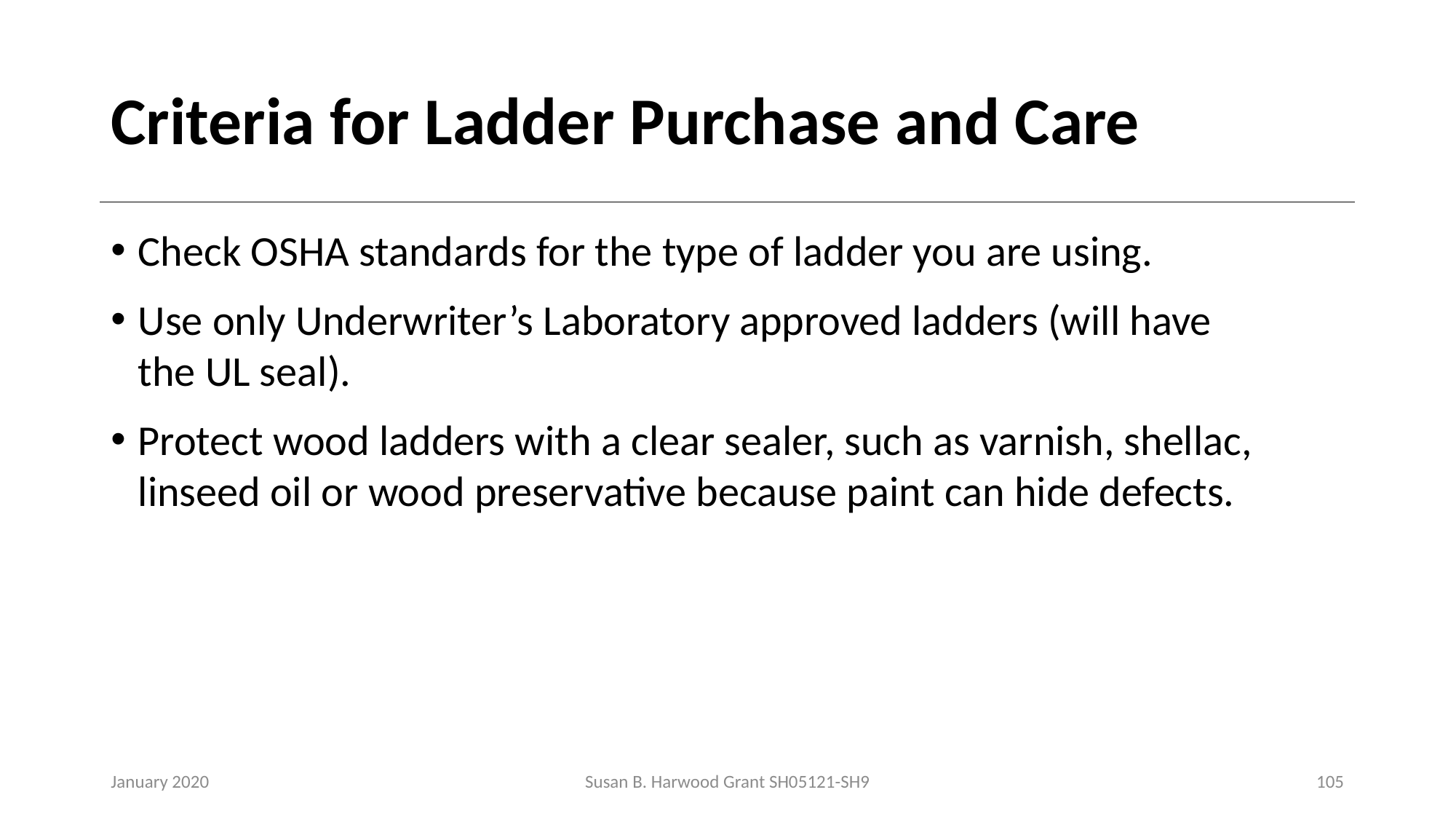

# Criteria for Ladder Purchase and Care
Check OSHA standards for the type of ladder you are using.
Use only Underwriter’s Laboratory approved ladders (will have the UL seal).
Protect wood ladders with a clear sealer, such as varnish, shellac, linseed oil or wood preservative because paint can hide defects.

January 2020
Susan B. Harwood Grant SH05121-SH9
105